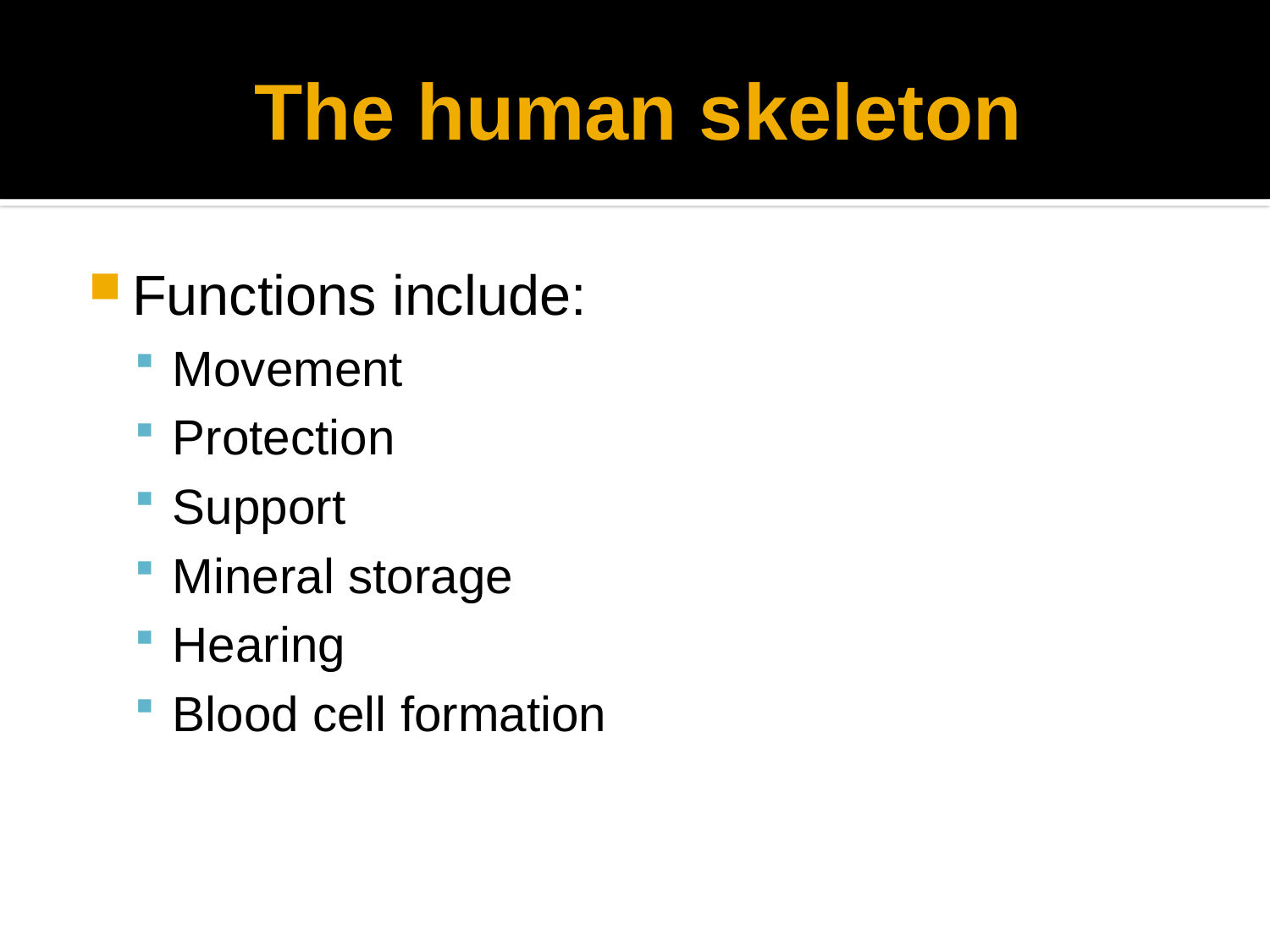

# The human skeleton
Functions include:
Movement
Protection
Support
Mineral storage
Hearing
Blood cell formation